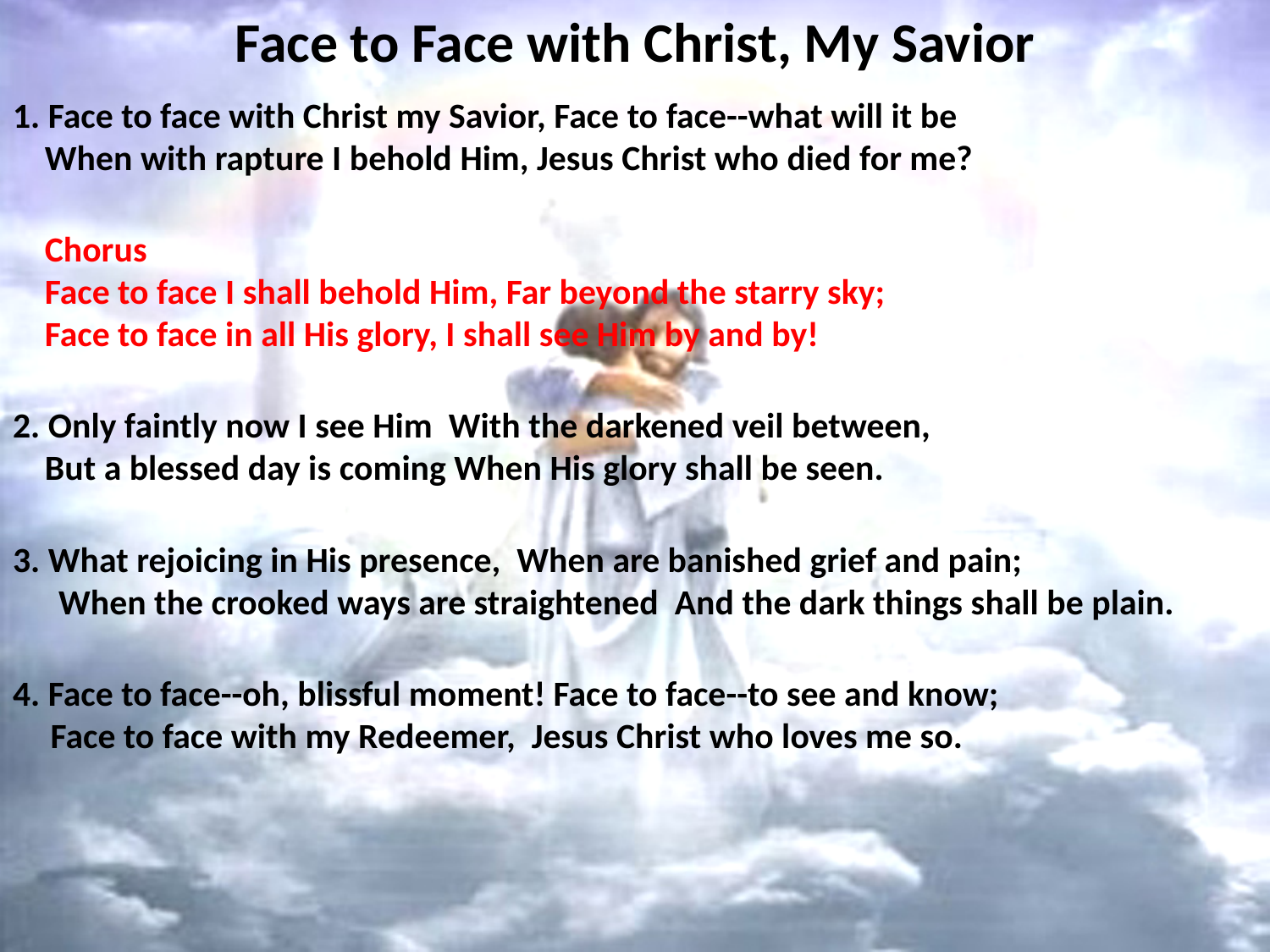

# Face to Face with Christ, My Savior
1. Face to face with Christ my Savior, Face to face--what will it be
    When with rapture I behold Him, Jesus Christ who died for me?
    Chorus
    Face to face I shall behold Him, Far beyond the starry sky;
    Face to face in all His glory, I shall see Him by and by!
2. Only faintly now I see Him  With the darkened veil between,
    But a blessed day is coming When His glory shall be seen.
3. What rejoicing in His presence,  When are banished grief and pain;
 When the crooked ways are straightened  And the dark things shall be plain.
4. Face to face--oh, blissful moment! Face to face--to see and know;
Face to face with my Redeemer,  Jesus Christ who loves me so.